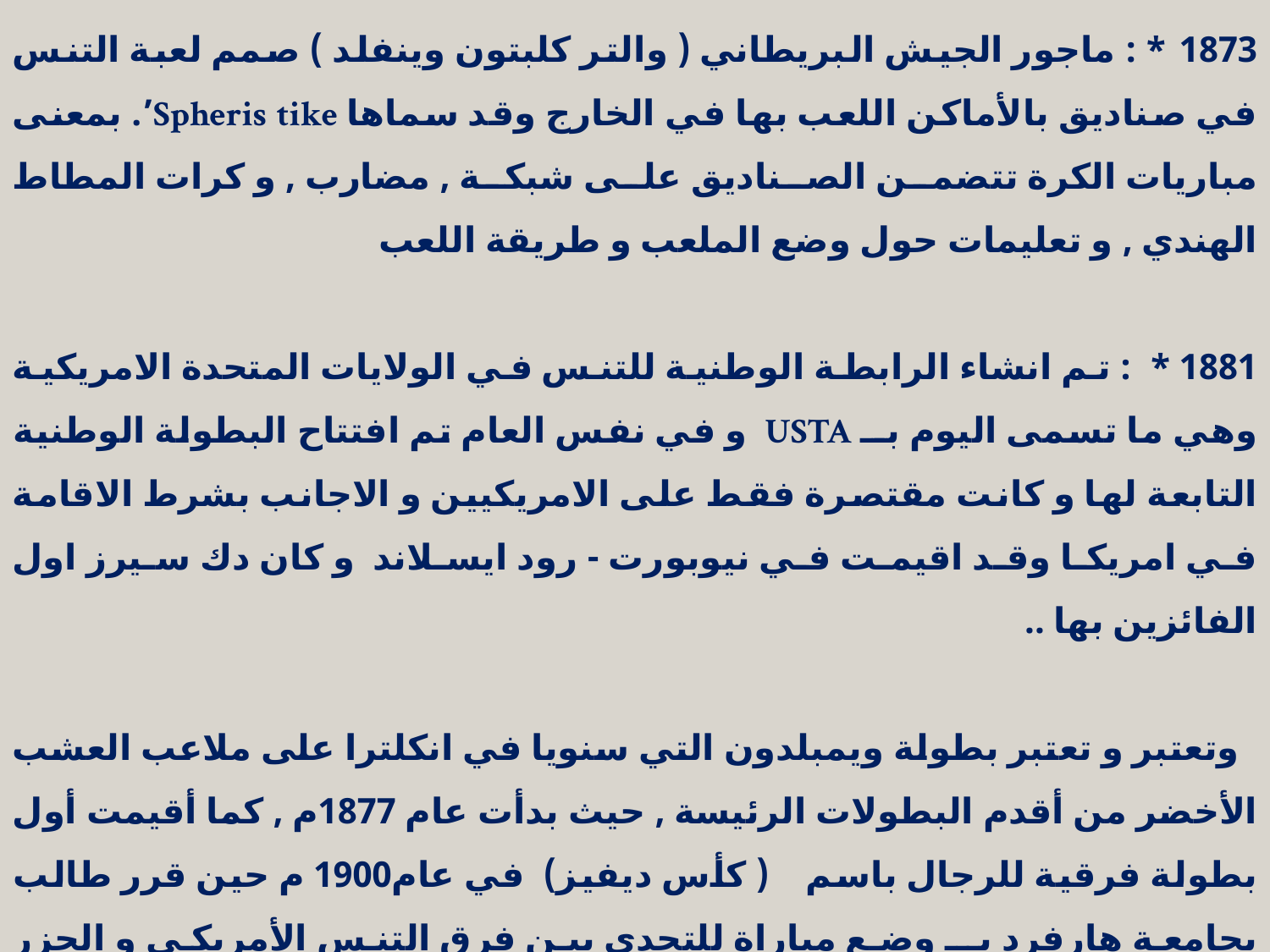

1873 * : ماجور الجيش البريطاني ( والتر كلبتون وينفلد ) صمم لعبة التنس في صناديق بالأماكن اللعب بها في الخارج وقد سماها Spheris tike’. بمعنى مباريات الكرة تتضمن الصناديق على شبكة , مضارب , و كرات المطاط الهندي , و تعليمات حول وضع الملعب و طريقة اللعب

1881 *  : تم انشاء الرابطة الوطنية للتنس في الولايات المتحدة الامريكية وهي ما تسمى اليوم بــ USTA  و في نفس العام تم افتتاح البطولة الوطنية التابعة لها و كانت مقتصرة فقط على الامريكيين و الاجانب بشرط الاقامة في امريكا وقد اقيمت في نيوبورت - رود ايسلاند  و كان دك سيرز اول الفائزين بها ..

  وتعتبر و تعتبر بطولة ويمبلدون التي سنويا في انكلترا على ملاعب العشب الأخضر من أقدم البطولات الرئيسة , حيث بدأت عام 1877م , كما أقيمت أول بطولة فرقية للرجال باسم    ( كأس ديفيز)  في عام1900 م حين قرر طالب بجامعة هارفرد بــ وضع مباراة للتحدي بين فرق التنس الأمريكي و الجزر البريطانية و تم نقش مسمى المنظمة الدولية للتنس ( كأس التحدي ) على الكأس لكن سرعان ما اصبحت تسمى بكأس الديفز .و تعد أهم المباريات الدولية التي تقام سنويا في هذه اللعبة ( بطولة ويمبلدون و بطولة الولايات المتحدة و استراليا المفتوحة و هامبورغ و فرنسا المفتوحة ...... ).